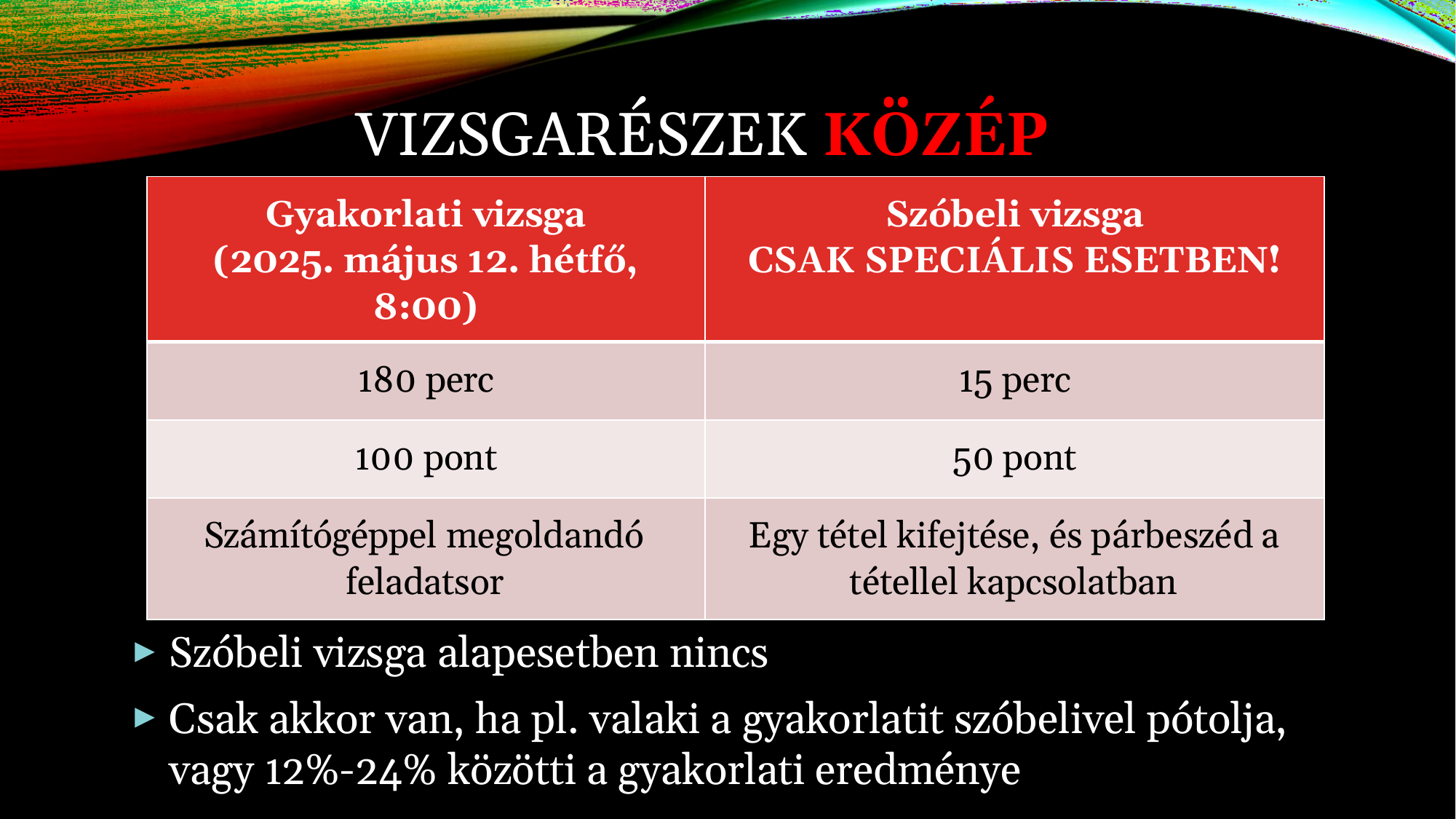

# VIZSGARÉSZEK KÖZÉP
SZINTEN
| Gyakorlati vizsga (2025. május 12. hétfő, 8:00) | Szóbeli vizsga CSAK SPECIÁLIS ESETBEN! |
| --- | --- |
| 180 perc | 15 perc |
| 100 pont | 50 pont |
| Számítógéppel megoldandó feladatsor | Egy tétel kifejtése, és párbeszéd a tétellel kapcsolatban |
Szóbeli vizsga alapesetben nincs
Csak akkor van, ha pl. valaki a gyakorlatit szóbelivel pótolja, vagy 12%-24% közötti a gyakorlati eredménye